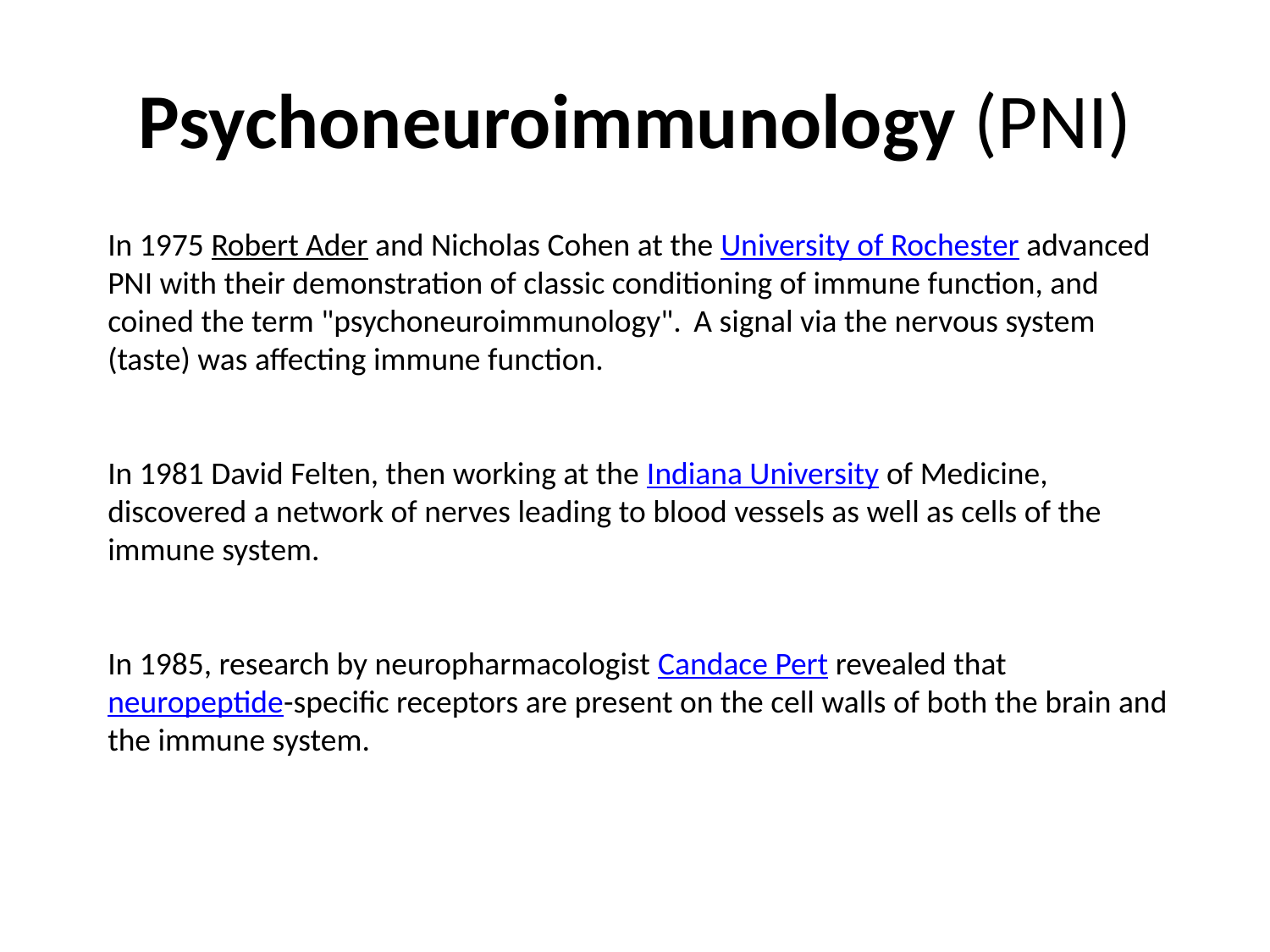

# Psychoneuroimmunology (PNI)

In 1975 Robert Ader and Nicholas Cohen at the University of Rochester advanced PNI with their demonstration of classic conditioning of immune function, and coined the term "psychoneuroimmunology".  A signal via the nervous system (taste) was affecting immune function.

In 1981 David Felten, then working at the Indiana University of Medicine, discovered a network of nerves leading to blood vessels as well as cells of the immune system.

In 1985, research by neuropharmacologist Candace Pert revealed that neuropeptide-specific receptors are present on the cell walls of both the brain and the immune system.